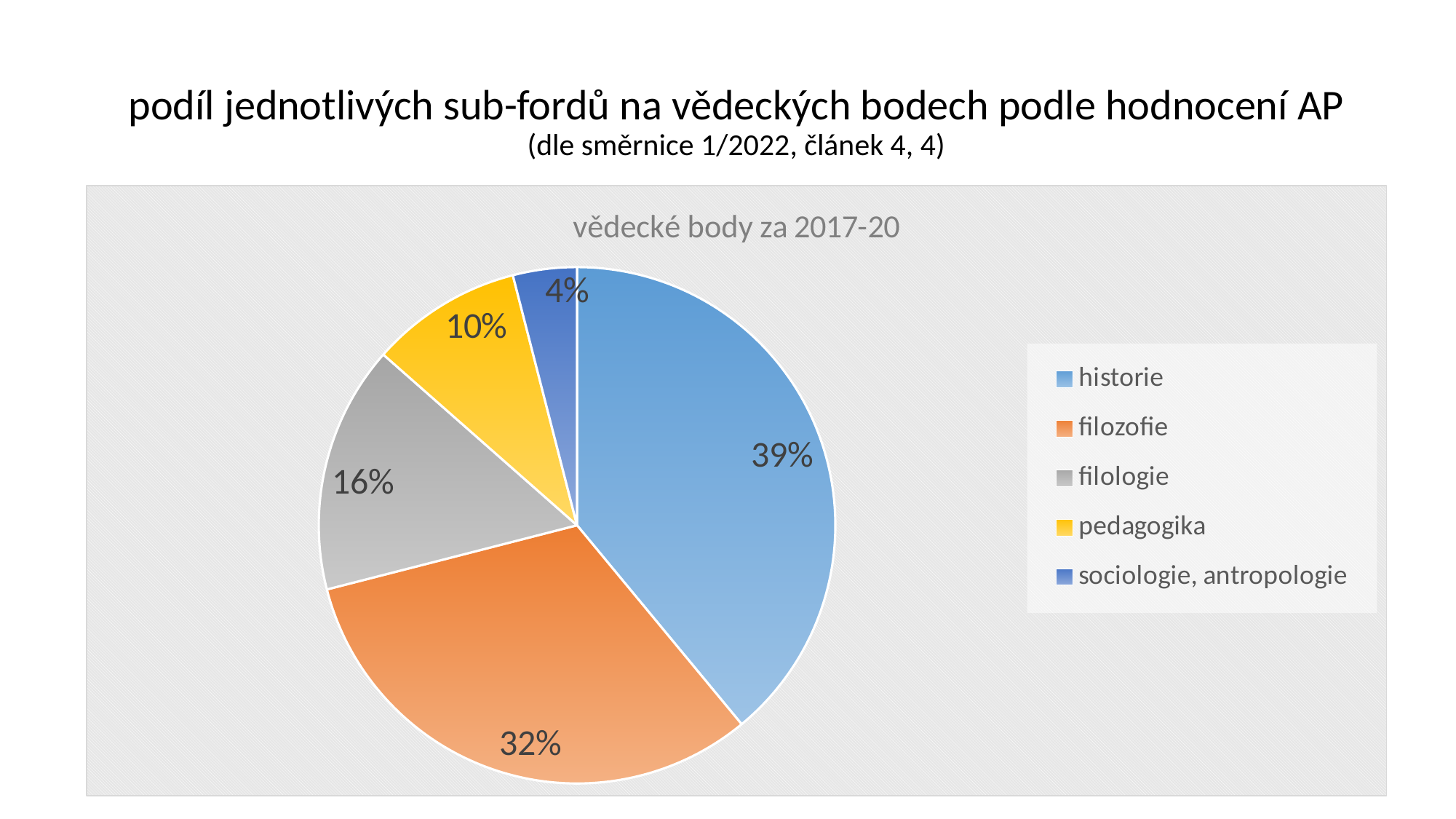

# podíl jednotlivých sub-fordů na vědeckých bodech podle hodnocení AP (dle směrnice 1/2022, článek 4, 4)

### Chart: vědecké body za 2017-20

| Category | vědecké body |
|---|---|
| historie | 39.0 |
| filozofie | 32.0 |
| filologie | 15.5 |
| pedagogika | 9.5 |
| sociologie, antropologie | 4.0 |